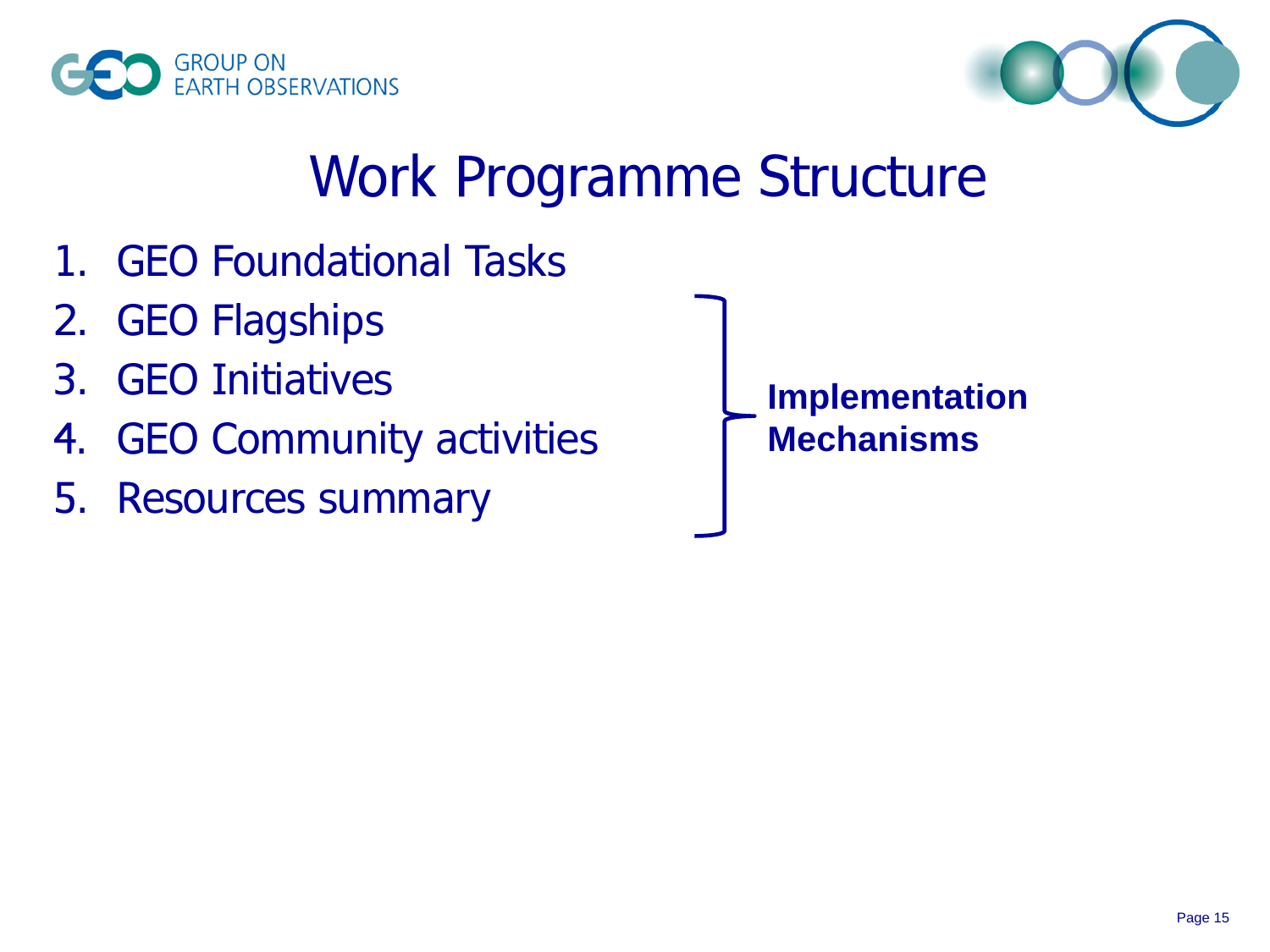

# Work Programme Structure
GEO Foundational Tasks
GEO Flagships
GEO Initiatives
GEO Community activities
Resources summary

Implementation
Mechanisms